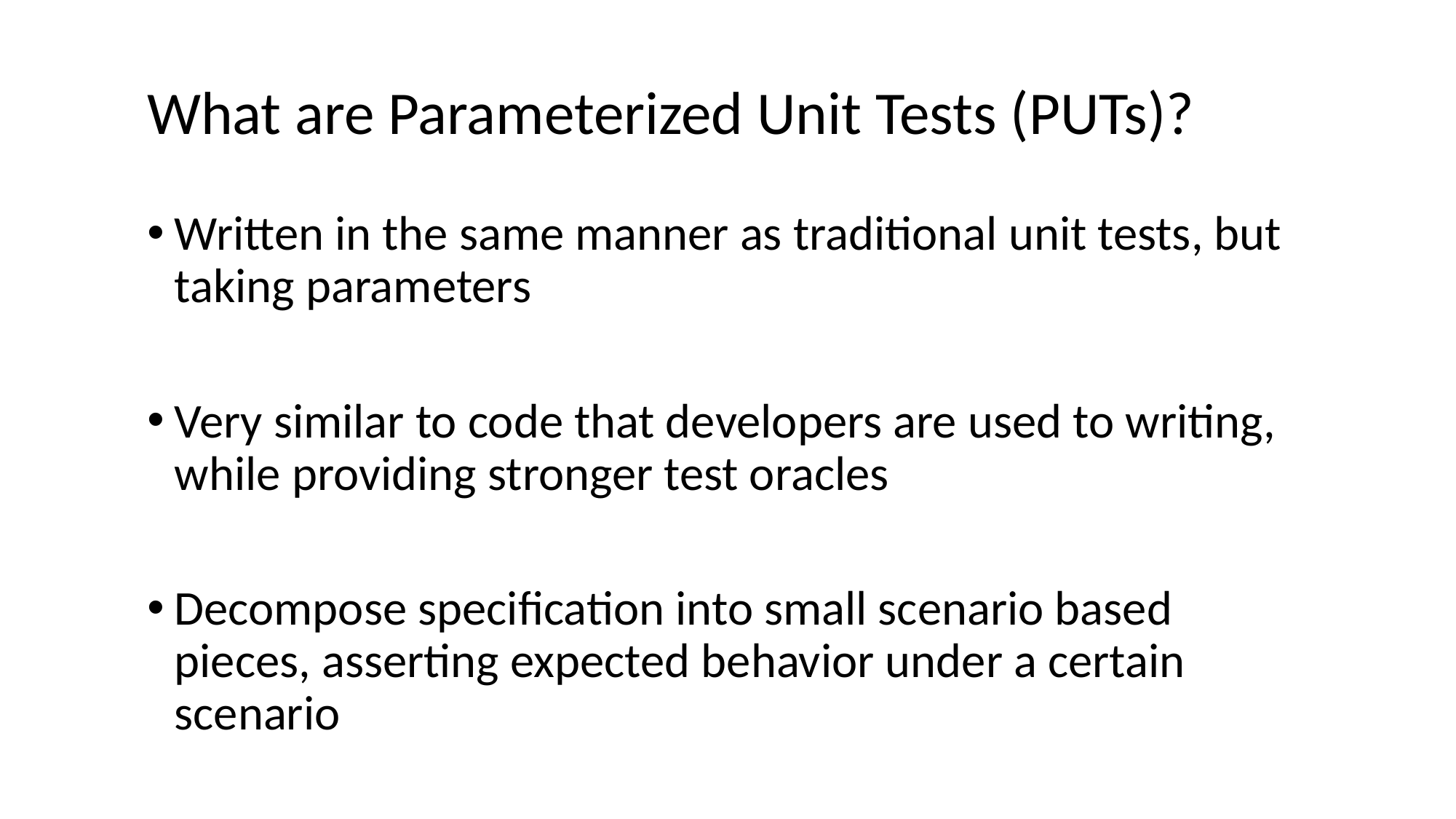

# What are Parameterized Unit Tests (PUTs)?
Written in the same manner as traditional unit tests, but taking parameters

Very similar to code that developers are used to writing, while providing stronger test oracles

Decompose specification into small scenario based pieces, asserting expected behavior under a certain scenario